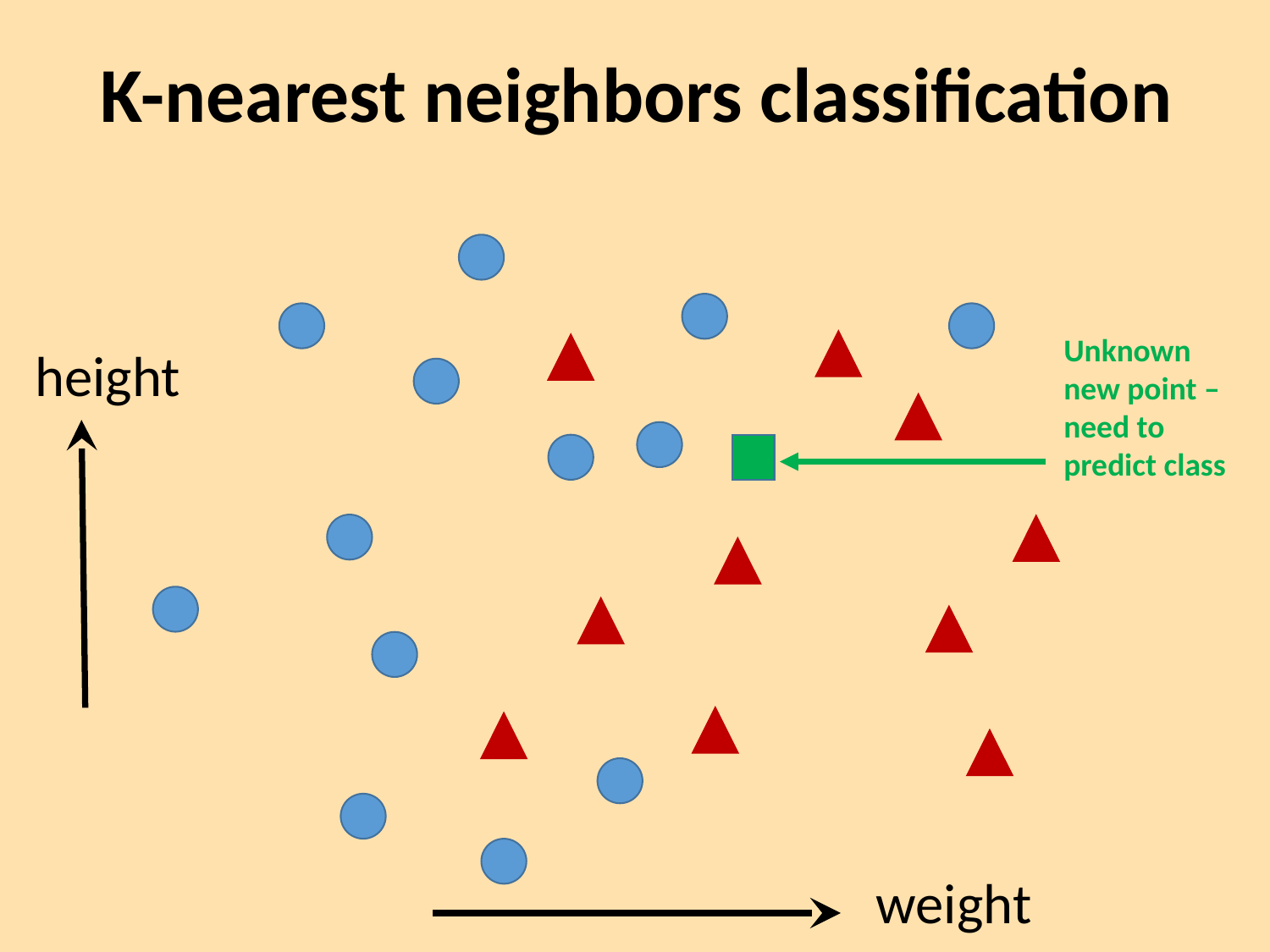

# K-nearest neighbors classification

Unknown  new point – need to predict class
height
weight